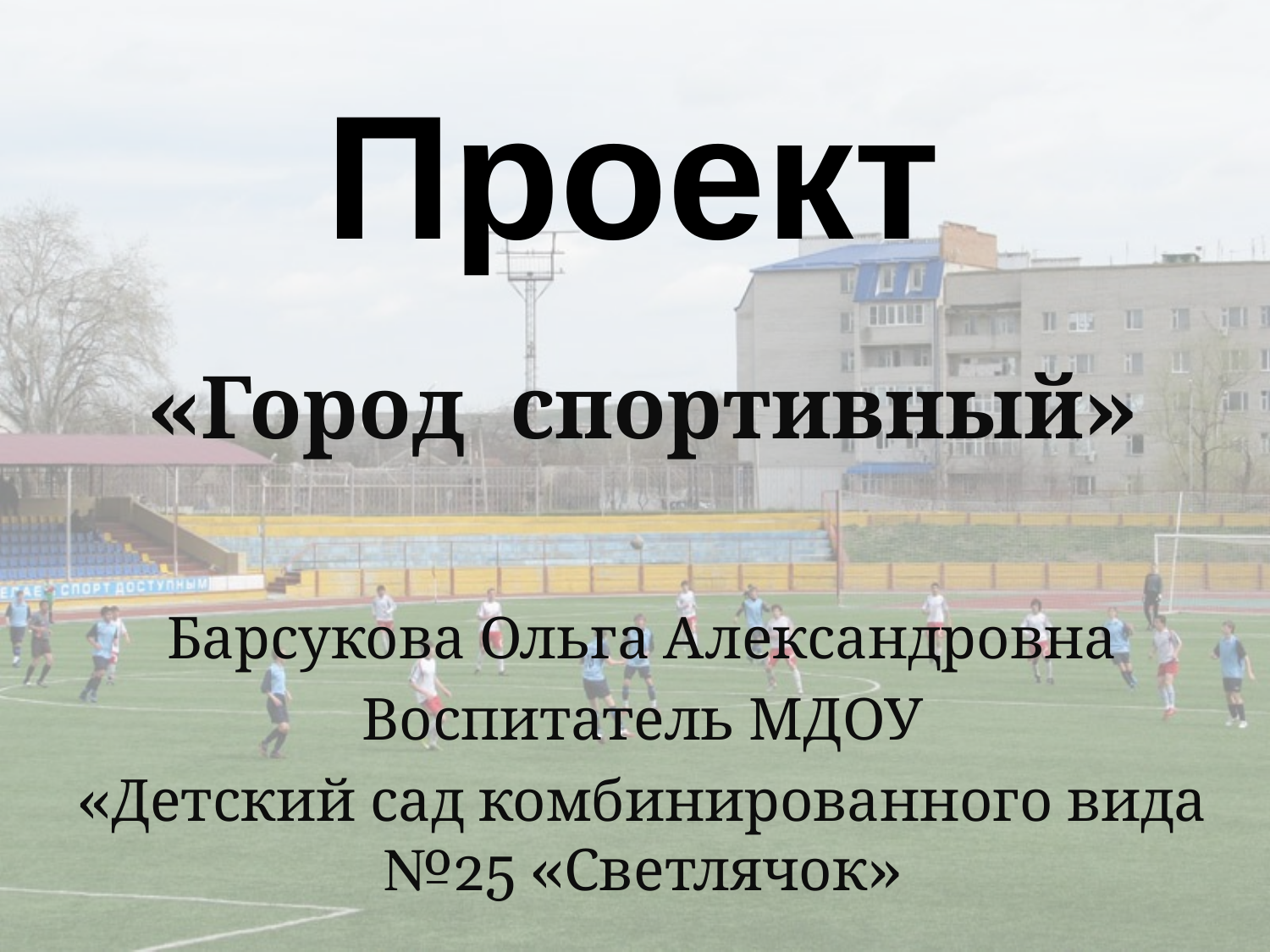

Проект
«Город  спортивный»

Барсукова Ольга Александровна
Воспитатель МДОУ
«Детский сад комбинированного вида №25 «Светлячок»